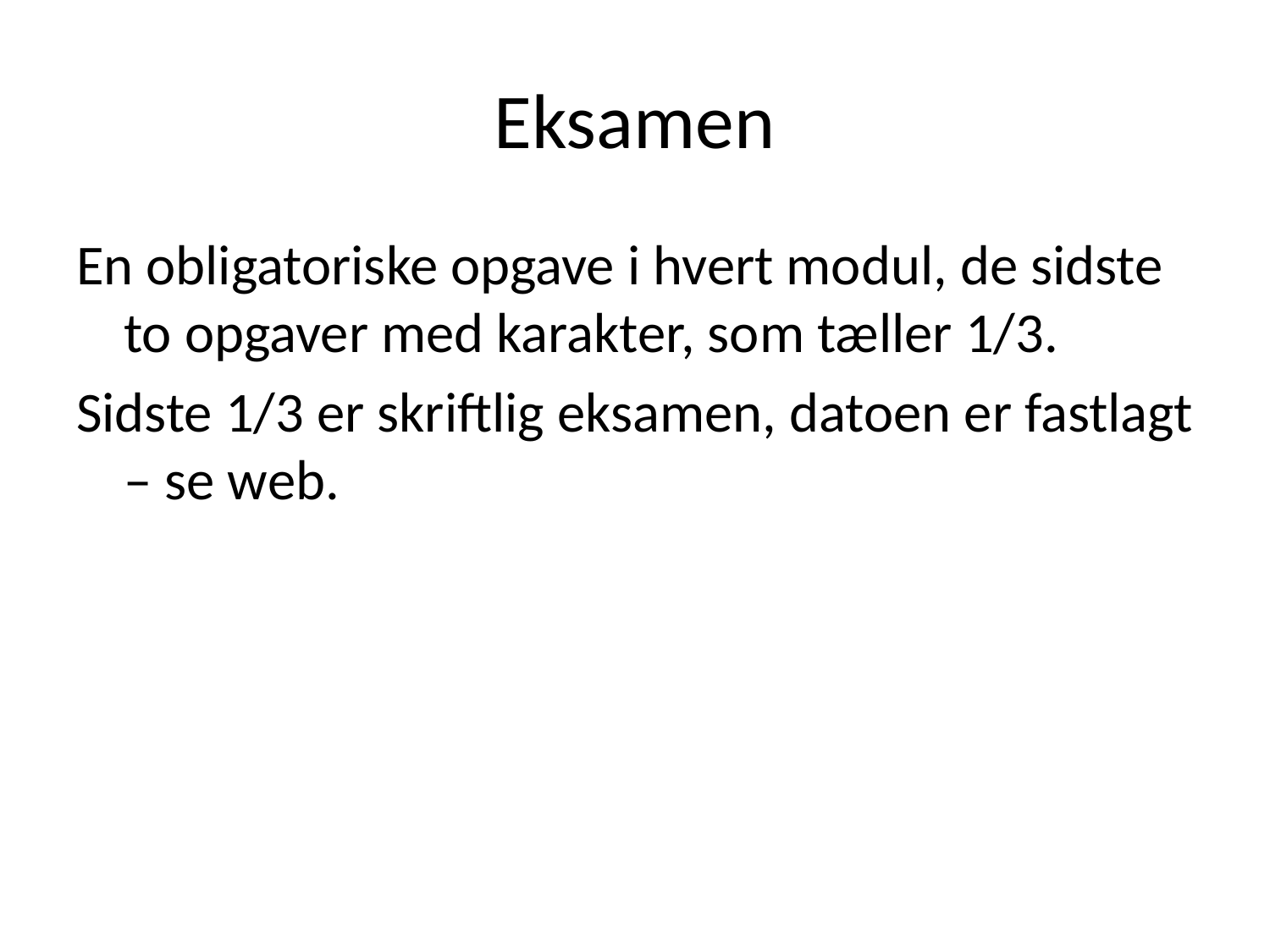

# Eksamen
En obligatoriske opgave i hvert modul, de sidste to opgaver med karakter, som tæller 1/3.
Sidste 1/3 er skriftlig eksamen, datoen er fastlagt – se web.